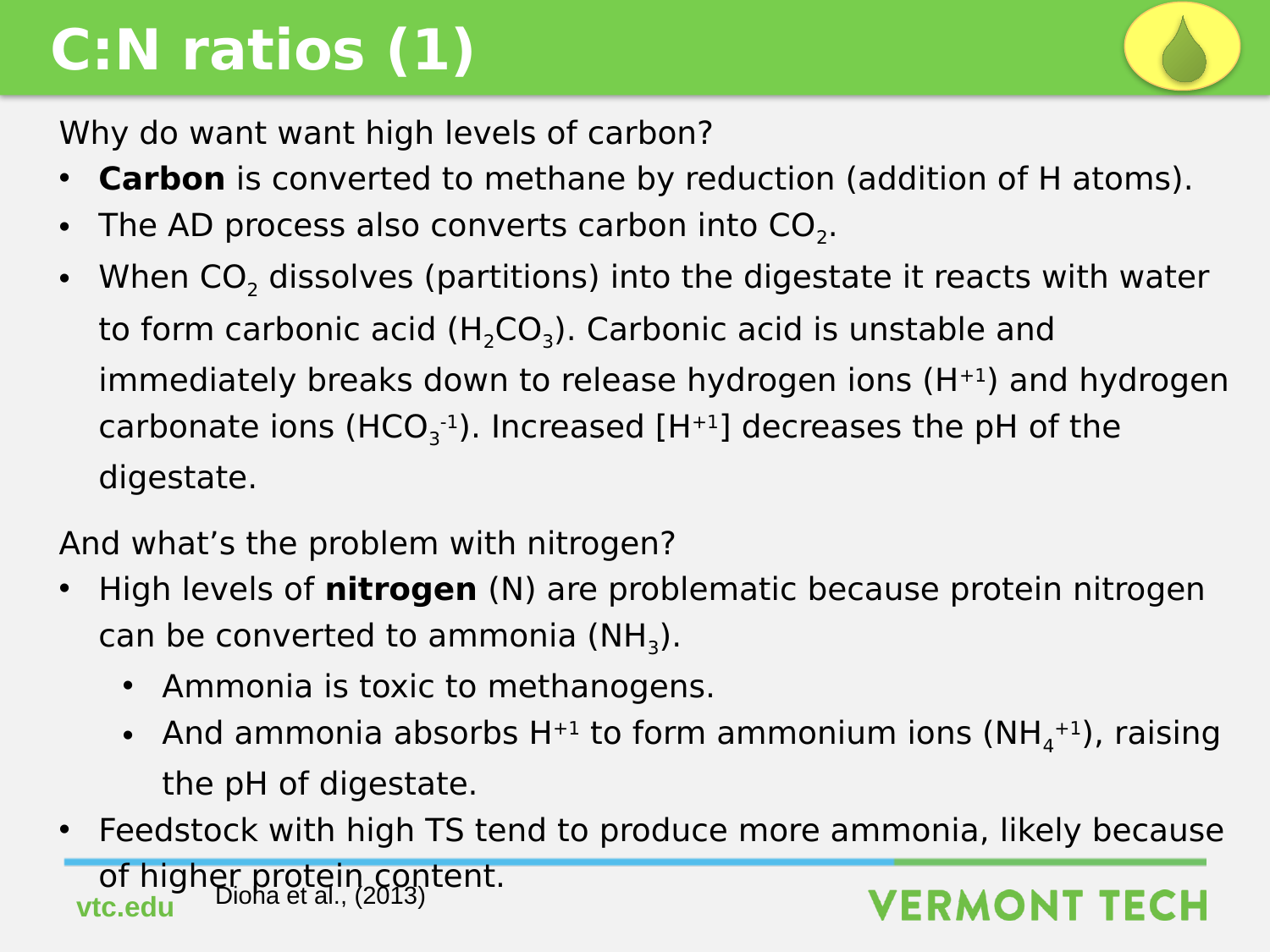

C:N ratios (1)
Why do want want high levels of carbon?
Carbon is converted to methane by reduction (addition of H atoms).
The AD process also converts carbon into CO2.
When CO2 dissolves (partitions) into the digestate it reacts with water to form carbonic acid (H2CO3). Carbonic acid is unstable and immediately breaks down to release hydrogen ions (H+1) and hydrogen carbonate ions (HCO3-1). Increased [H+1] decreases the pH of the digestate.

And what’s the problem with nitrogen?
High levels of nitrogen (N) are problematic because protein nitrogen can be converted to ammonia (NH3).
Ammonia is toxic to methanogens.
And ammonia absorbs H+1 to form ammonium ions (NH4+1), raising the pH of digestate.
Feedstock with high TS tend to produce more ammonia, likely because of higher protein content.
Dioha et al., (2013)